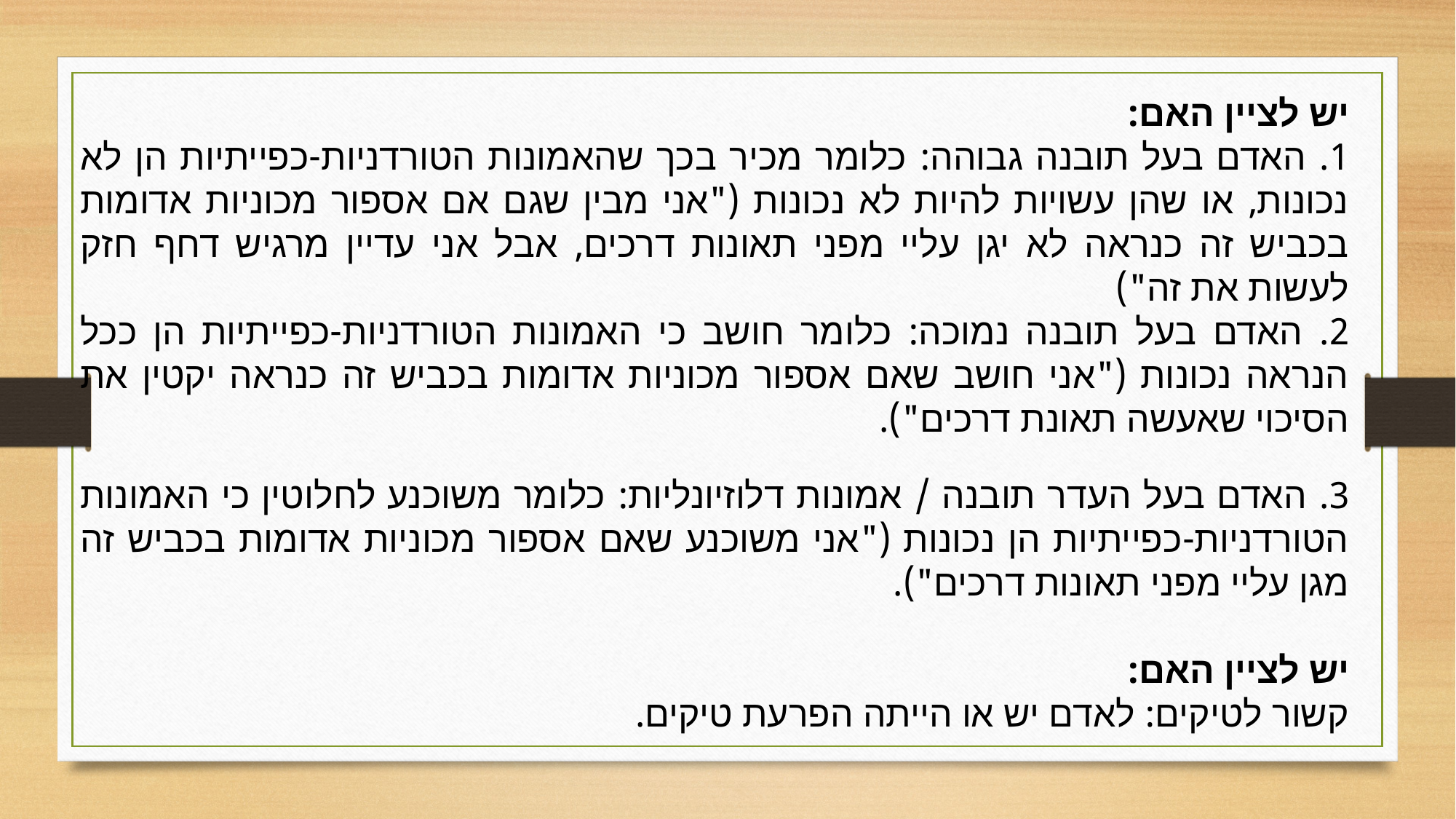

יש לציין האם:
1. האדם בעל תובנה גבוהה: כלומר מכיר בכך שהאמונות הטורדניות-כפייתיות הן לא נכונות, או שהן עשויות להיות לא נכונות ("אני מבין שגם אם אספור מכוניות אדומות בכביש זה כנראה לא יגן עליי מפני תאונות דרכים, אבל אני עדיין מרגיש דחף חזק לעשות את זה")
2. האדם בעל תובנה נמוכה: כלומר חושב כי האמונות הטורדניות-כפייתיות הן ככל הנראה נכונות ("אני חושב שאם אספור מכוניות אדומות בכביש זה כנראה יקטין את הסיכוי שאעשה תאונת דרכים").

3. האדם בעל העדר תובנה / אמונות דלוזיונליות: כלומר משוכנע לחלוטין כי האמונות הטורדניות-כפייתיות הן נכונות ("אני משוכנע שאם אספור מכוניות אדומות בכביש זה מגן עליי מפני תאונות דרכים").

יש לציין האם:
קשור לטיקים: לאדם יש או הייתה הפרעת טיקים.